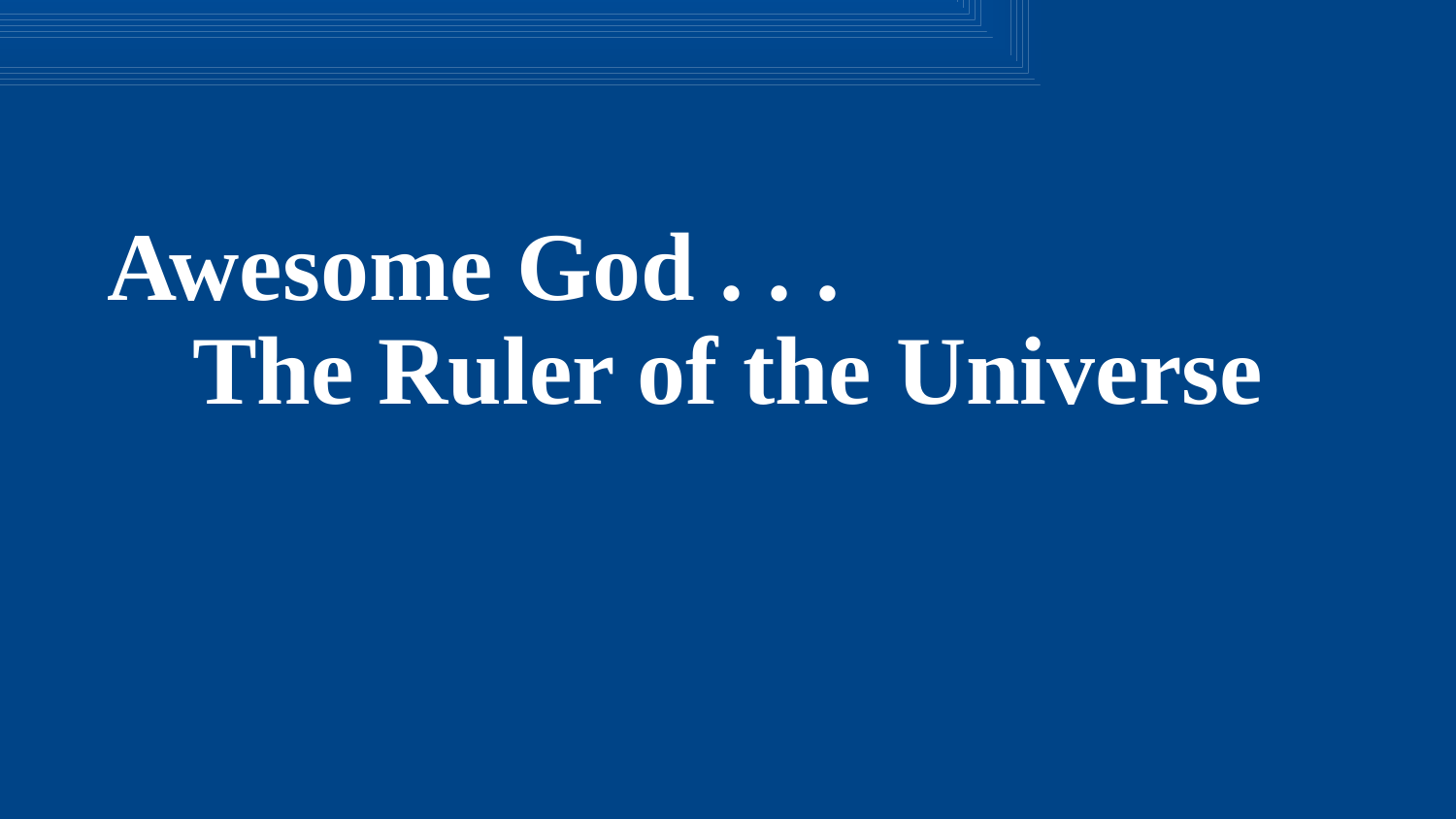

Awesome God . . .
The Ruler of the Universe